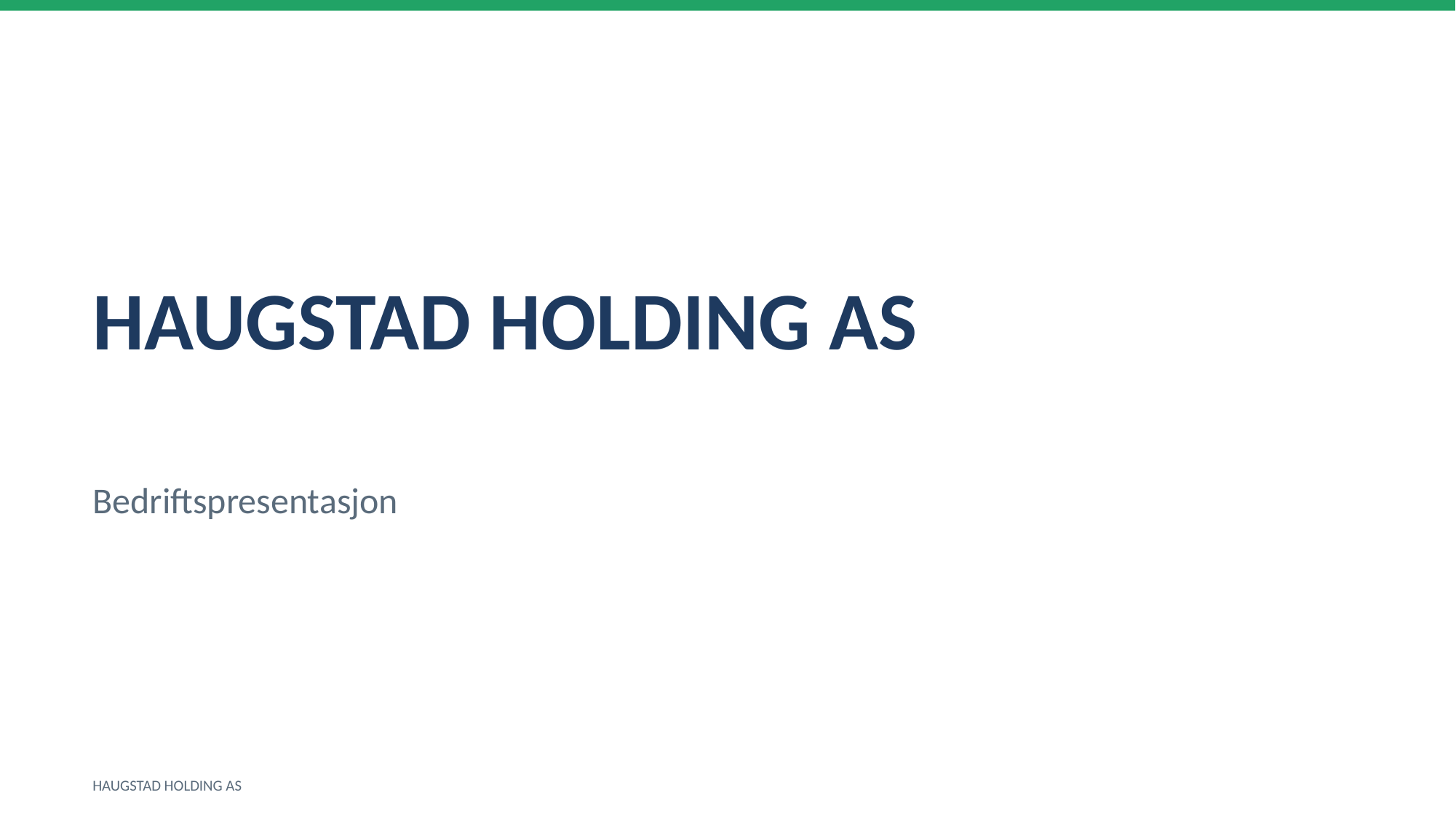

HAUGSTAD HOLDING AS
Bedriftspresentasjon
HAUGSTAD HOLDING AS